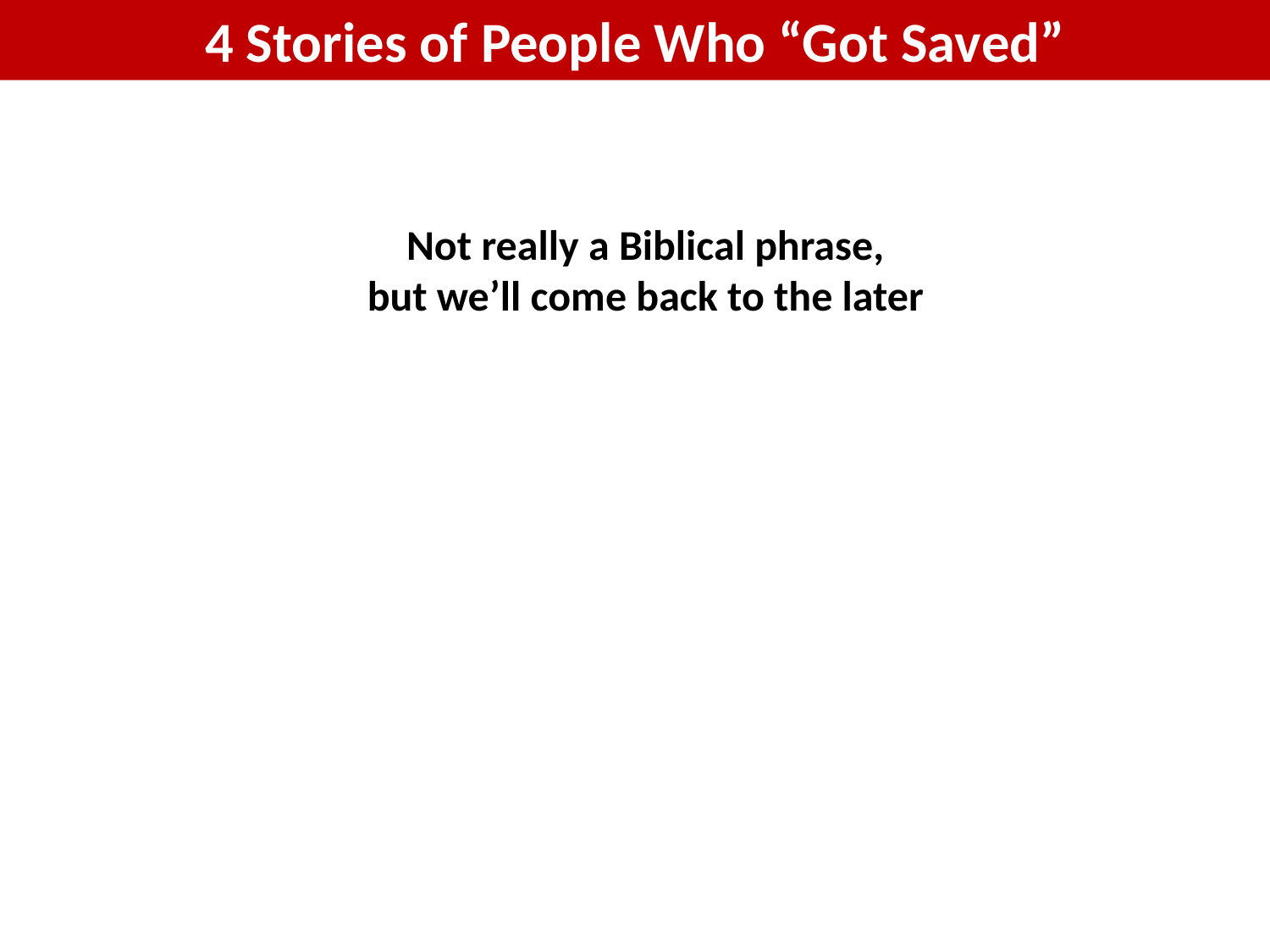

4 Stories of People Who “Got Saved”
Not really a Biblical phrase,
but we’ll come back to the later